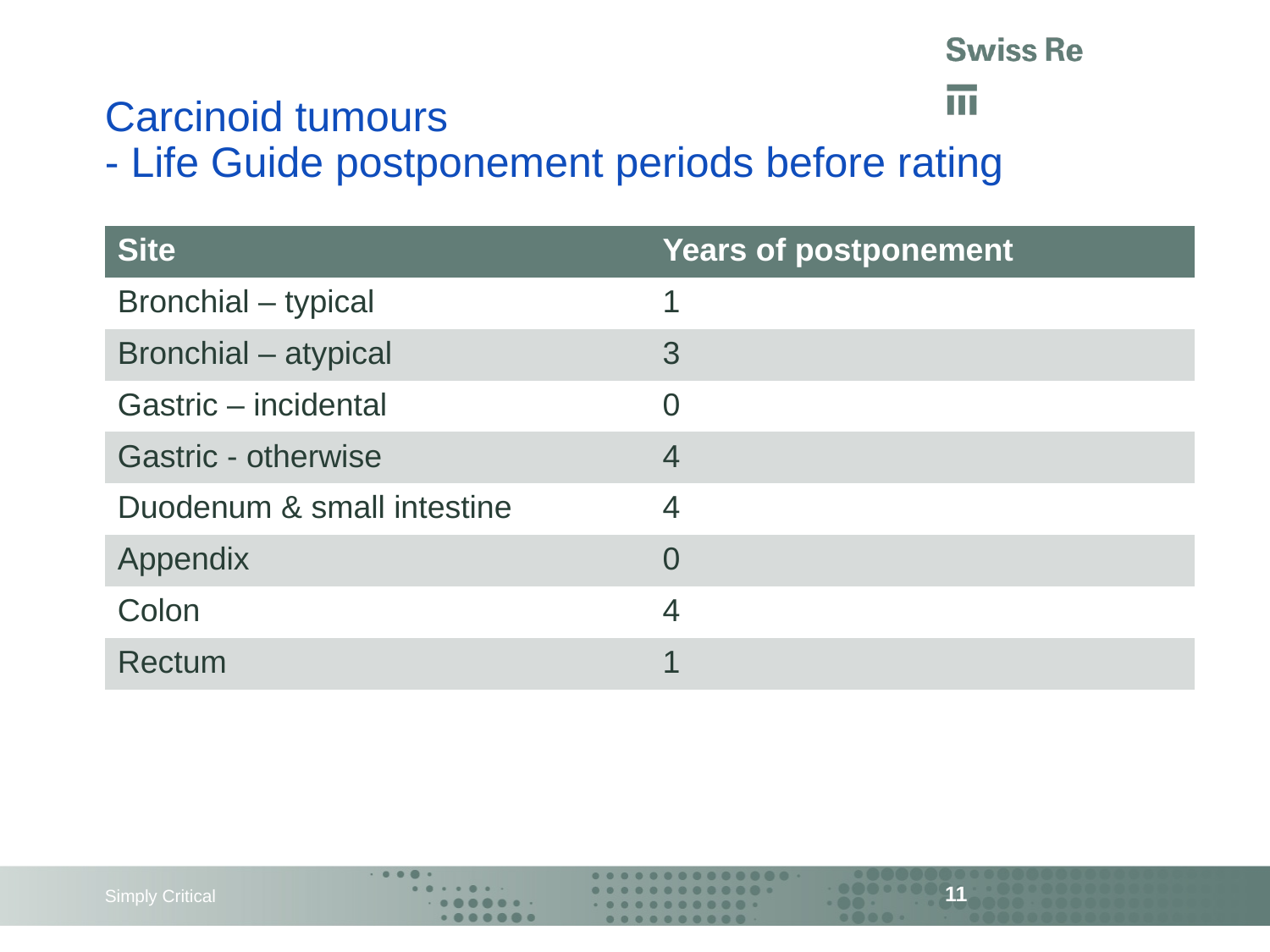

# Carcinoid tumours - Life Guide postponement periods before rating
| Site | Years of postponement |
| --- | --- |
| Bronchial – typical | 1 |
| Bronchial – atypical | 3 |
| Gastric – incidental | 0 |
| Gastric - otherwise | 4 |
| Duodenum & small intestine | 4 |
| Appendix | 0 |
| Colon | 4 |
| Rectum | 1 |
11